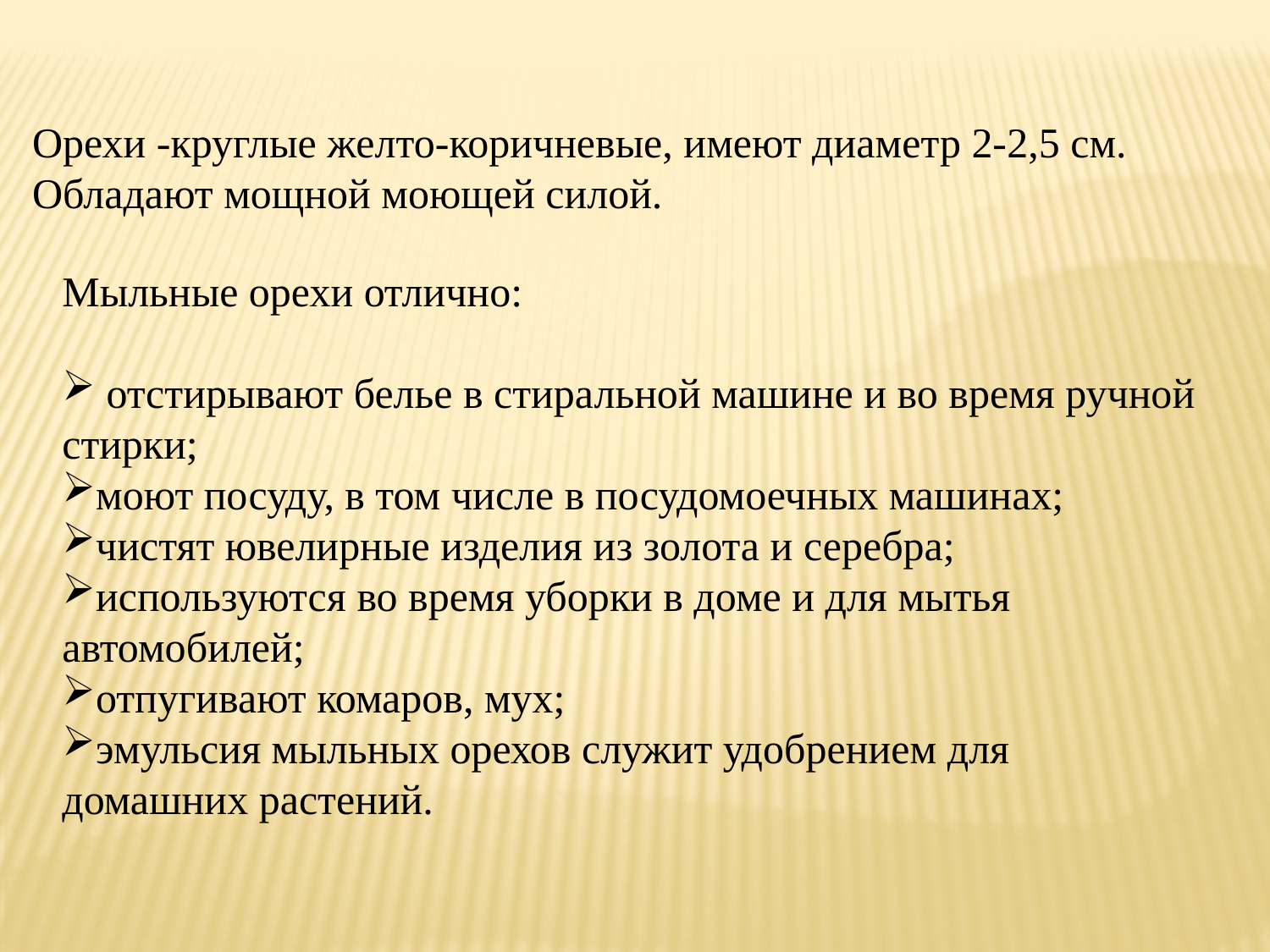

Орехи -круглые желто-коричневые, имеют диаметр 2-2,5 см. Обладают мощной моющей силой.
Мыльные орехи отлично:

 отстирывают белье в стиральной машине и во время ручной стирки;
моют посуду, в том числе в посудомоечных машинах;
чистят ювелирные изделия из золота и серебра;
используются во время уборки в доме и для мытья автомобилей;
отпугивают комаров, мух;
эмульсия мыльных орехов служит удобрением для домашних растений.